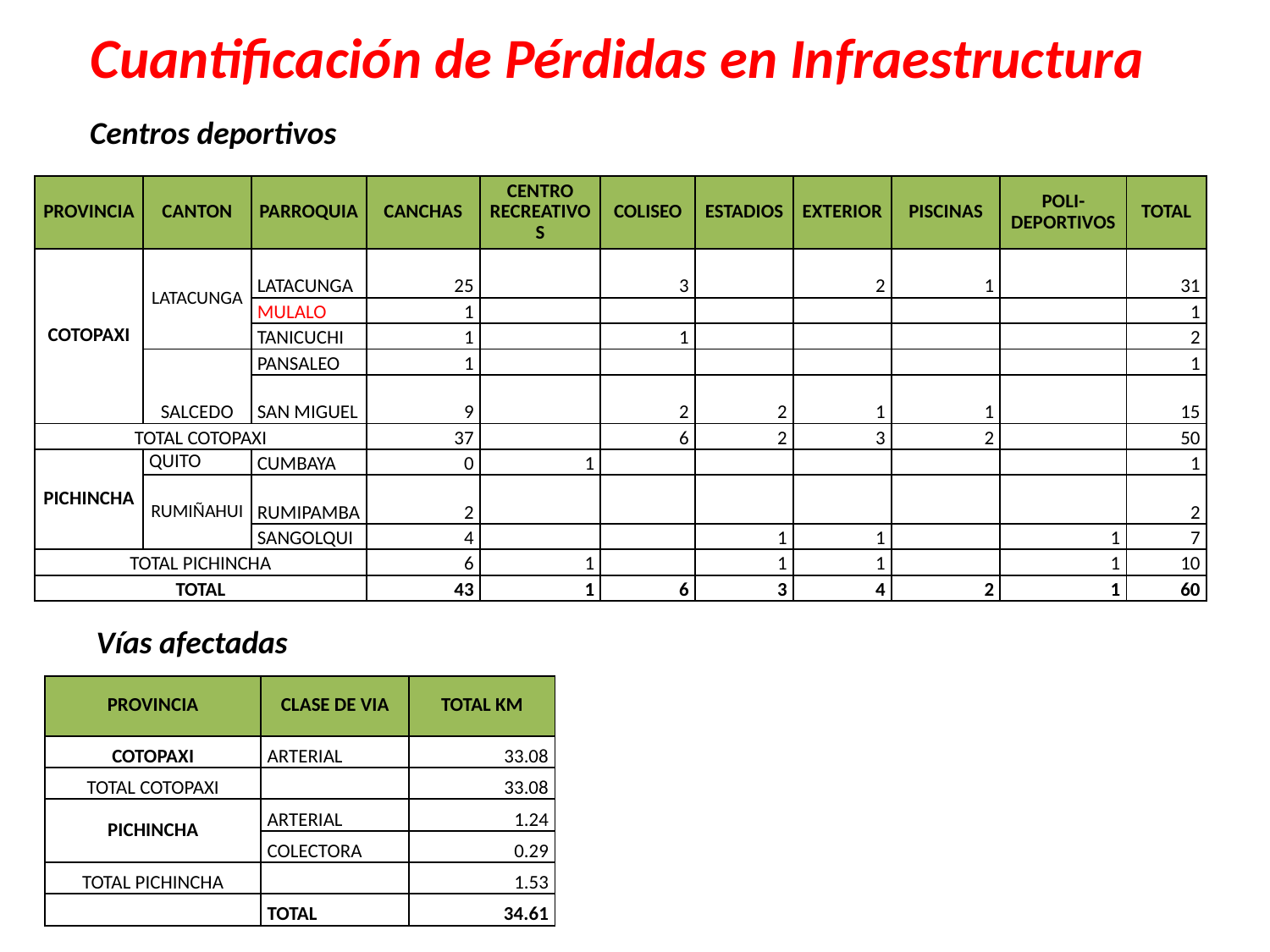

Cuantificación de Pérdidas en Infraestructura
Centros deportivos
| PROVINCIA | CANTON | PARROQUIA | CANCHAS | CENTRO RECREATIVOS | COLISEO | ESTADIOS | EXTERIOR | PISCINAS | POLI-DEPORTIVOS | TOTAL |
| --- | --- | --- | --- | --- | --- | --- | --- | --- | --- | --- |
| COTOPAXI | LATACUNGA | LATACUNGA | 25 |  | 3 |  | 2 | 1 |  | 31 |
|  |  | MULALO | 1 |  |  |  |  |  |  | 1 |
|  |  | TANICUCHI | 1 |  | 1 |  |  |  |  | 2 |
|  | SALCEDO | PANSALEO | 1 |  |  |  |  |  |  | 1 |
|  |  | SAN MIGUEL | 9 |  | 2 | 2 | 1 | 1 |  | 15 |
| TOTAL COTOPAXI |  |  | 37 |  | 6 | 2 | 3 | 2 |  | 50 |
| PICHINCHA | QUITO | CUMBAYA | 0 | 1 |  |  |  |  |  | 1 |
|  | RUMIÑAHUI | RUMIPAMBA | 2 |  |  |  |  |  |  | 2 |
|  |  | SANGOLQUI | 4 |  |  | 1 | 1 |  | 1 | 7 |
| TOTAL PICHINCHA |  |  | 6 | 1 |  | 1 | 1 |  | 1 | 10 |
| TOTAL |  |  | 43 | 1 | 6 | 3 | 4 | 2 | 1 | 60 |
Vías afectadas
| PROVINCIA | CLASE DE VIA | TOTAL KM |
| --- | --- | --- |
| COTOPAXI | ARTERIAL | 33.08 |
| TOTAL COTOPAXI |  | 33.08 |
| PICHINCHA | ARTERIAL | 1.24 |
|  | COLECTORA | 0.29 |
| TOTAL PICHINCHA |  | 1.53 |
|  | TOTAL | 34.61 |